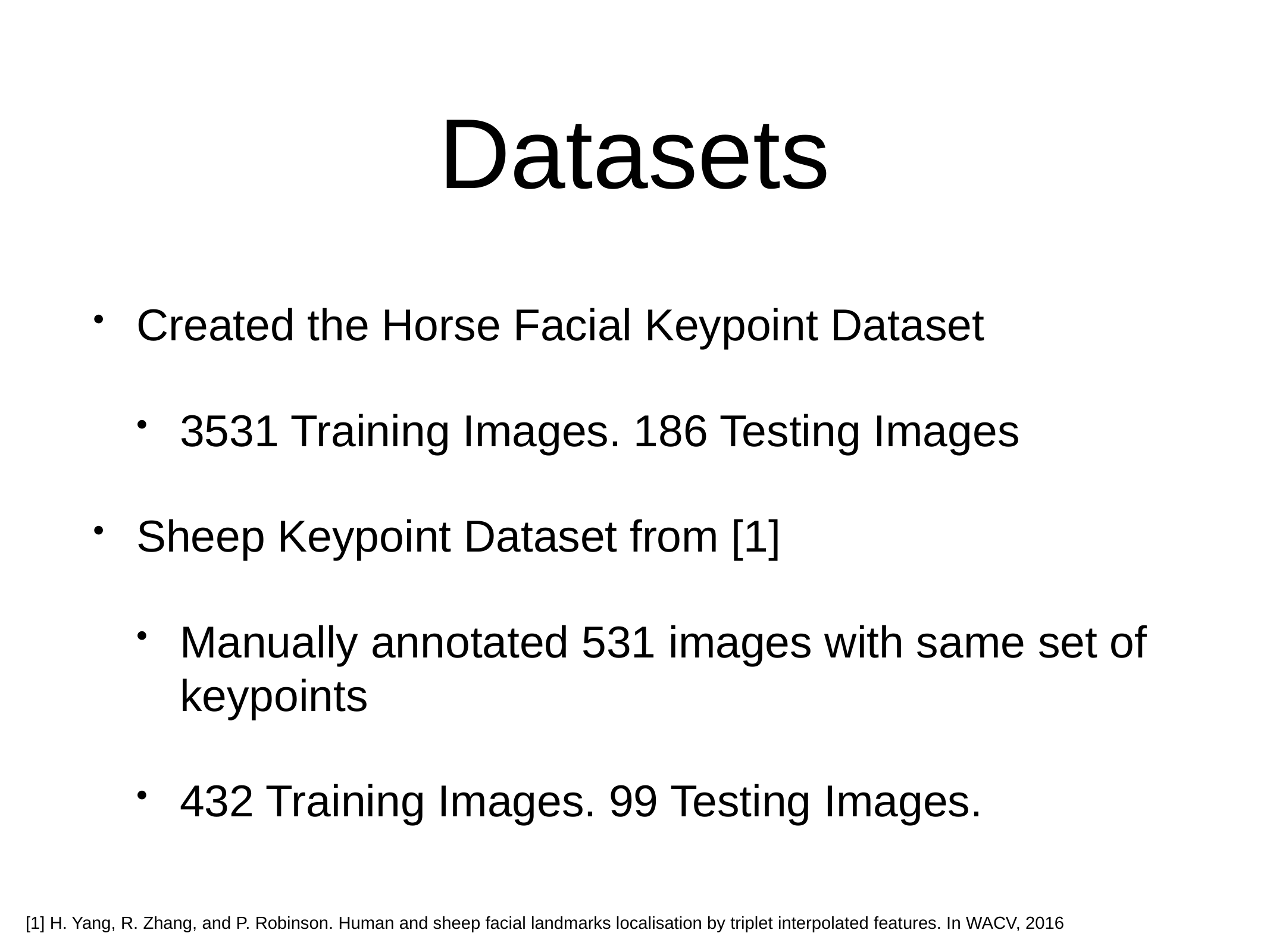

# Datasets
Created the Horse Facial Keypoint Dataset
3531 Training Images. 186 Testing Images
Sheep Keypoint Dataset from [1]
Manually annotated 531 images with same set of keypoints
432 Training Images. 99 Testing Images.
[1] H. Yang, R. Zhang, and P. Robinson. Human and sheep facial landmarks localisation by triplet interpolated features. In WACV, 2016